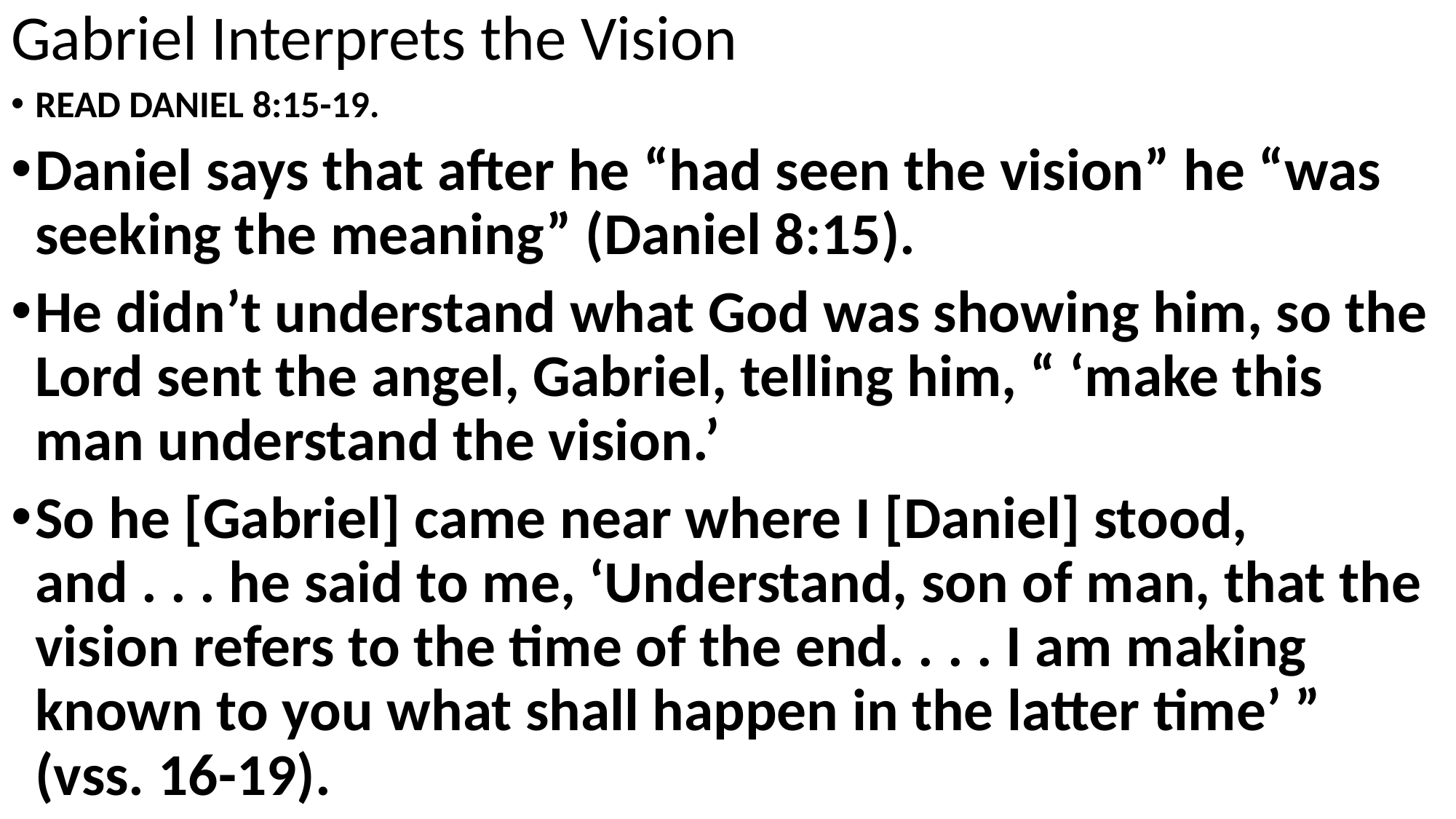

# Gabriel Interprets the Vision
READ DANIEL 8:15-19.
Daniel says that after he “had seen the vision” he “was seeking the meaning” (Daniel 8:15).
He didn’t understand what God was showing him, so the Lord sent the angel, Gabriel, telling him, “ ‘make this man understand the vision.’
So he [Gabriel] came near where I [Daniel] stood, and . . . he said to me, ‘Understand, son of man, that the vision refers to the time of the end. . . . I am making known to you what shall happen in the latter time’ ” (vss. 16-19).